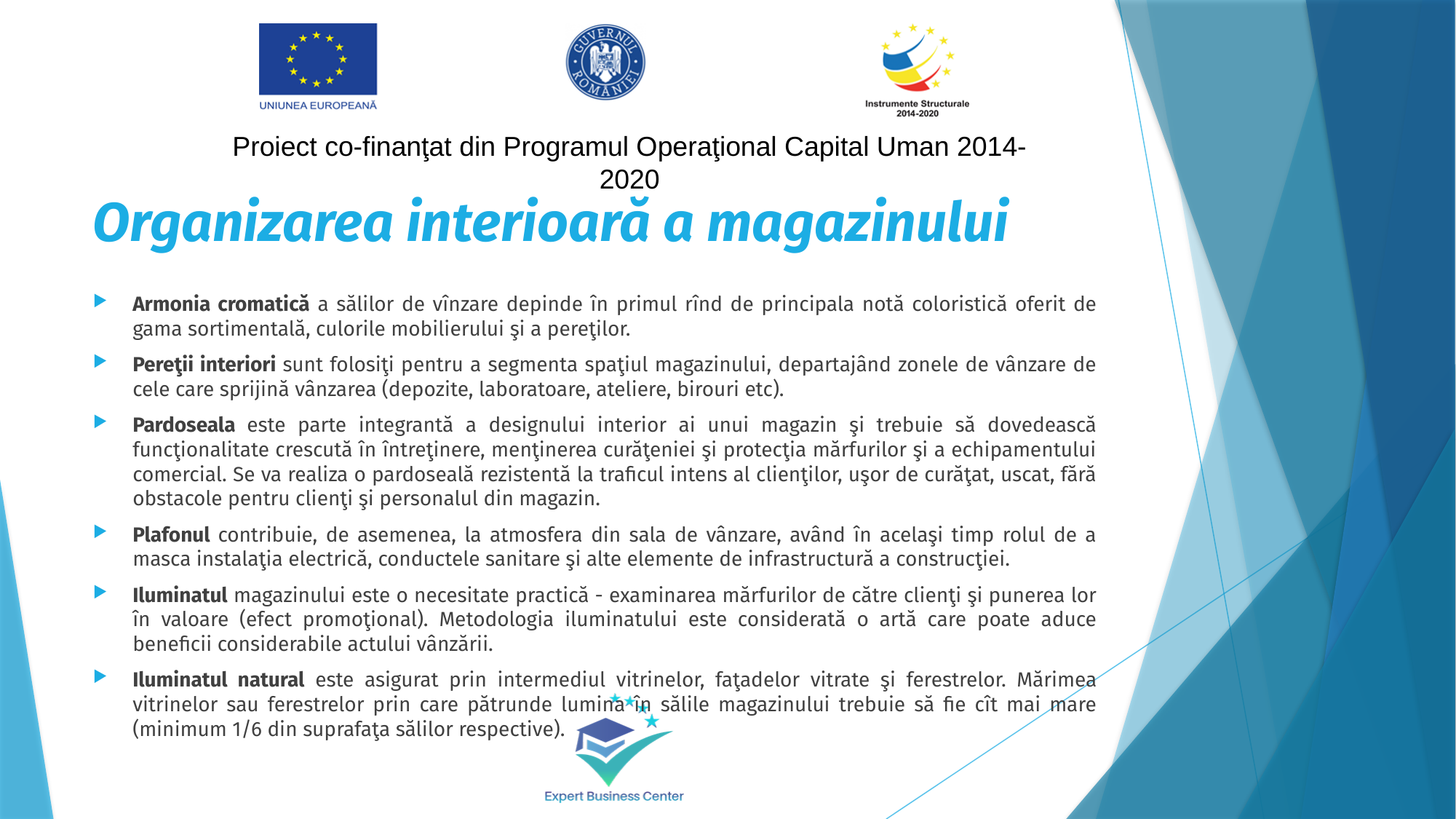

# Organizarea interioară a magazinului
Armonia cromatică a sălilor de vînzare depinde în primul rînd de principala notă coloristică oferit de gama sortimentală, culo­rile mobilierului şi a pereţilor.
Pereţii interiori sunt folosiţi pentru a segmenta spaţiul magazinului, departajând zonele de vânzare de cele care sprijină vânzarea (depozite, laboratoare, ateliere, birouri etc).
Pardoseala este parte integrantă a designului interior ai unui magazin şi trebuie să dovedească funcţionalitate crescută în întreţinere, menţinerea curăţeniei şi protecţia mărfurilor şi a echipamentului comercial. Se va realiza o pardoseală rezistentă la traficul intens al clienţilor, uşor de curăţat, uscat, fără obstacole pentru clienţi şi personalul din magazin.
Plafonul contribuie, de asemenea, la atmosfera din sala de vânzare, având în acelaşi timp rolul de a masca instalaţia electrică, conductele sanitare şi alte elemente de infrastructură a construcţiei.
Iluminatul magazinului este o necesitate practică - examinarea mărfurilor de către clienţi şi punerea lor în valoare (efect promoţional). Metodologia iluminatului este considerată o artă care poate aduce beneficii considerabile actului vânzării.
Iluminatul natural este asigurat prin intermediul vitrinelor, faţadelor vitrate şi ferestrelor. Mărimea vitrinelor sau ferestrelor prin care pătrunde lumina în sălile magazinului trebuie să fie cît mai mare (minimum 1/6 din suprafaţa sălilor respective).